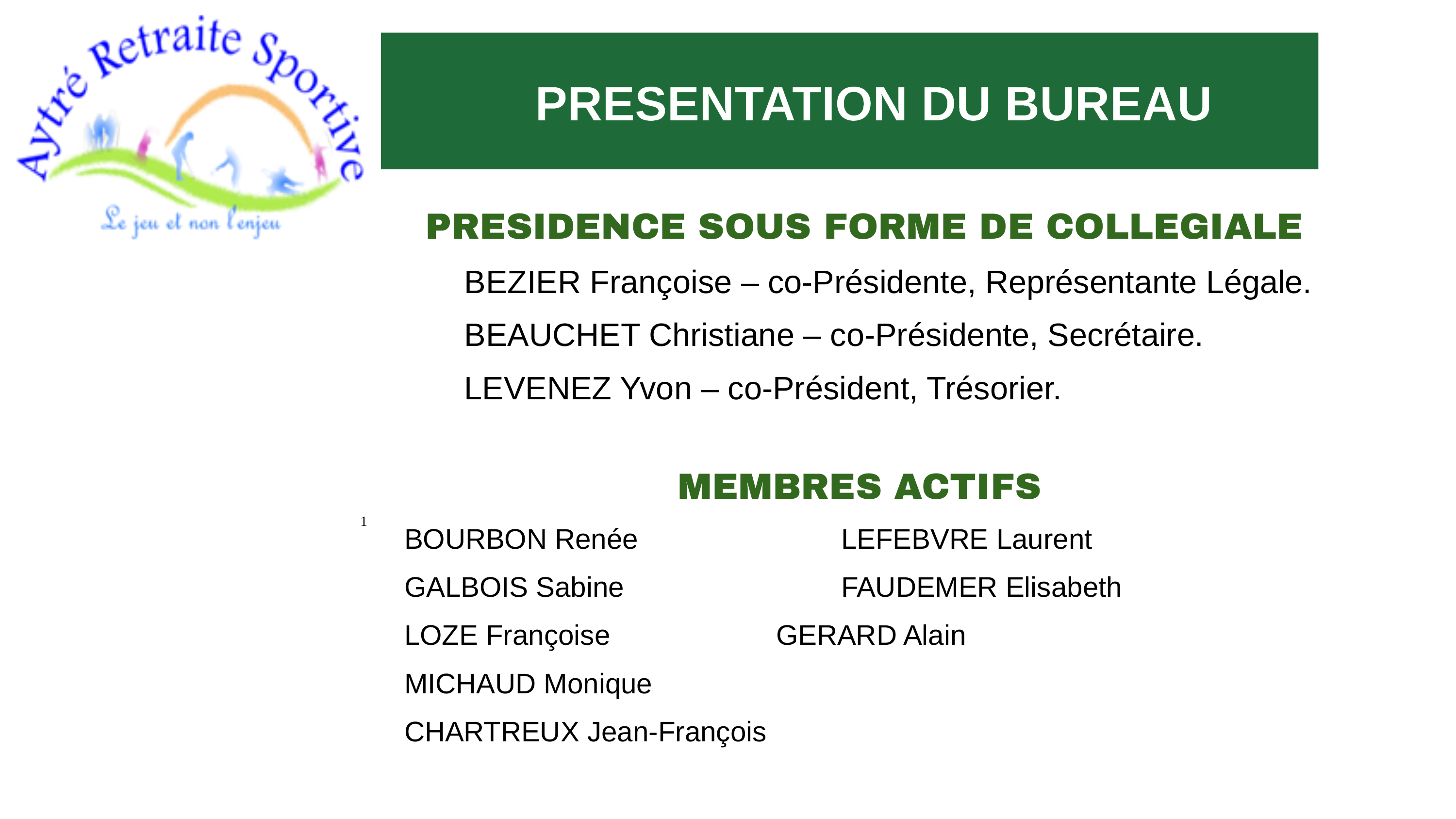

# PRESENTATION DU BUREAU
PRESIDENCE SOUS FORME DE COLLEGIALE
BEZIER Françoise – co-Présidente, Représentante Légale.
BEAUCHET Christiane – co-Présidente, Secrétaire.
LEVENEZ Yvon – co-Président, Trésorier.
MEMBRES ACTIFS
BOURBON Renée			LEFEBVRE Laurent
GALBOIS Sabine			FAUDEMER Elisabeth
LOZE Françoise			 GERARD Alain
MICHAUD Monique
CHARTREUX Jean-François

1